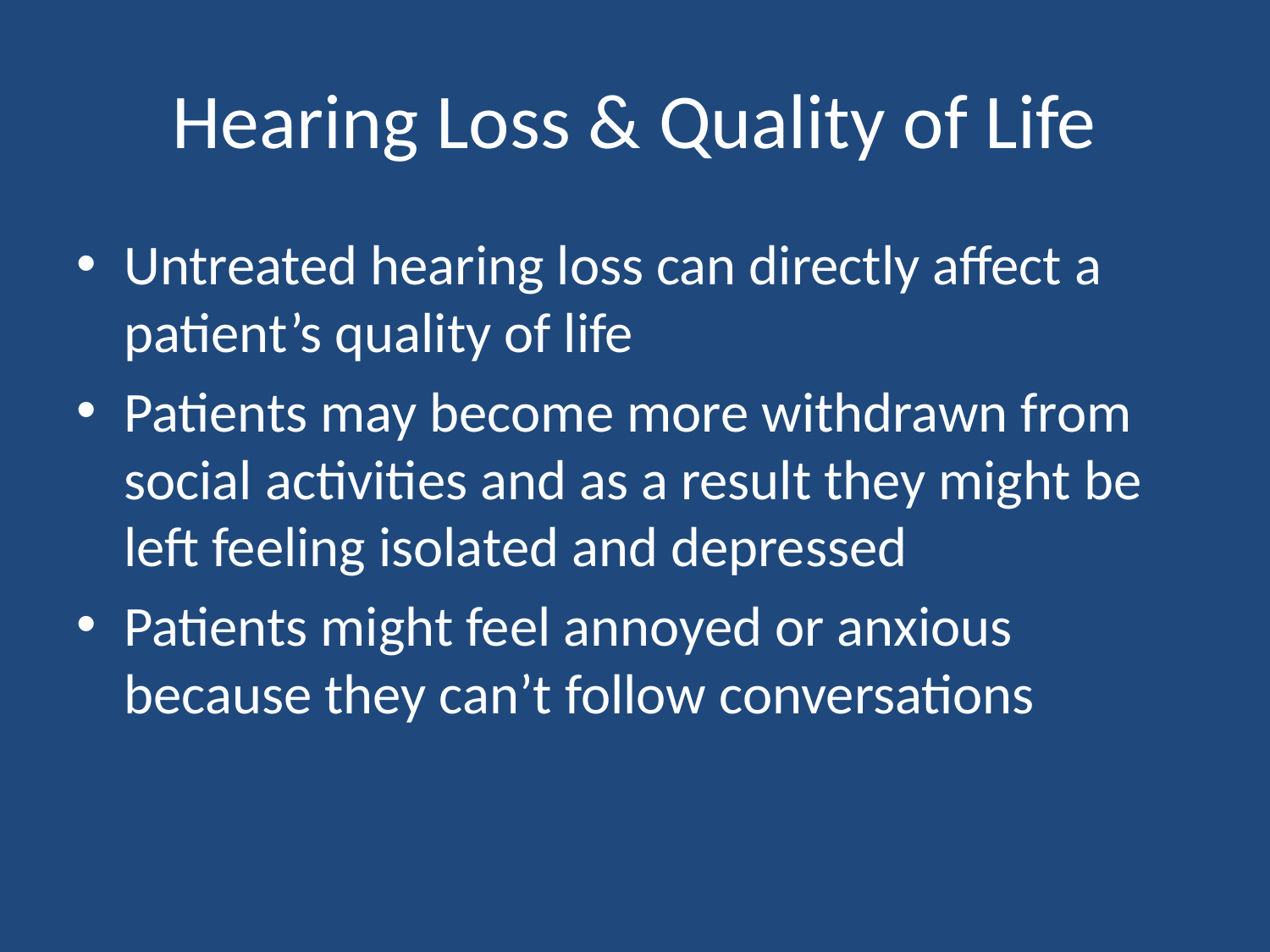

# Hearing Loss & Quality of Life
Untreated hearing loss can directly affect a patient’s quality of life
Patients may become more withdrawn from social activities and as a result they might be left feeling isolated and depressed
Patients might feel annoyed or anxious because they can’t follow conversations